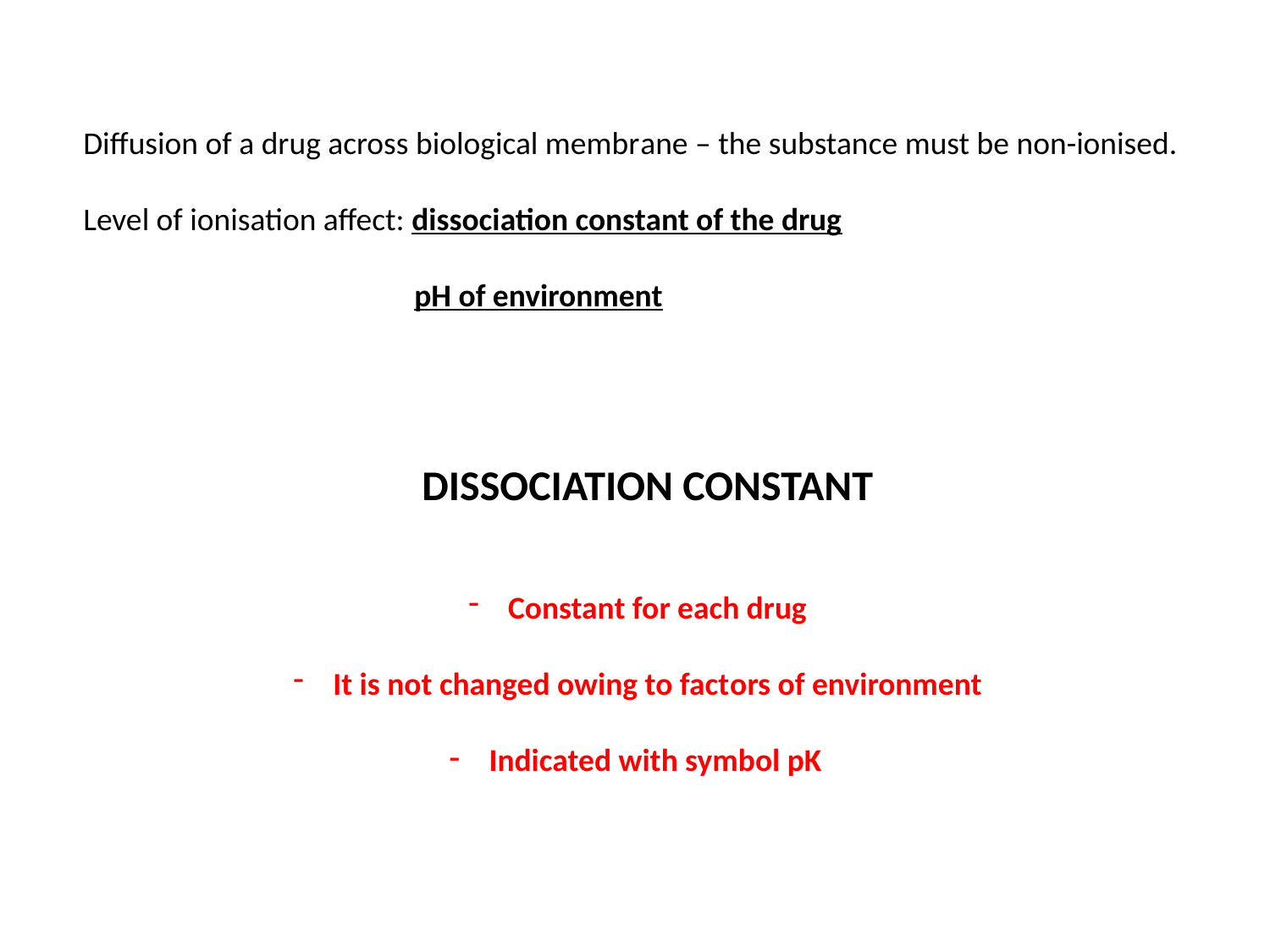

Diffusion of a drug across biological membrane – the substance must be non-ionised.

Level of ionisation affect: dissociation constant of the drug

                                              pH of environment
DISSOCIATION CONSTANT
Constant for each drug

It is not changed owing to factors of environment

Indicated with symbol pK